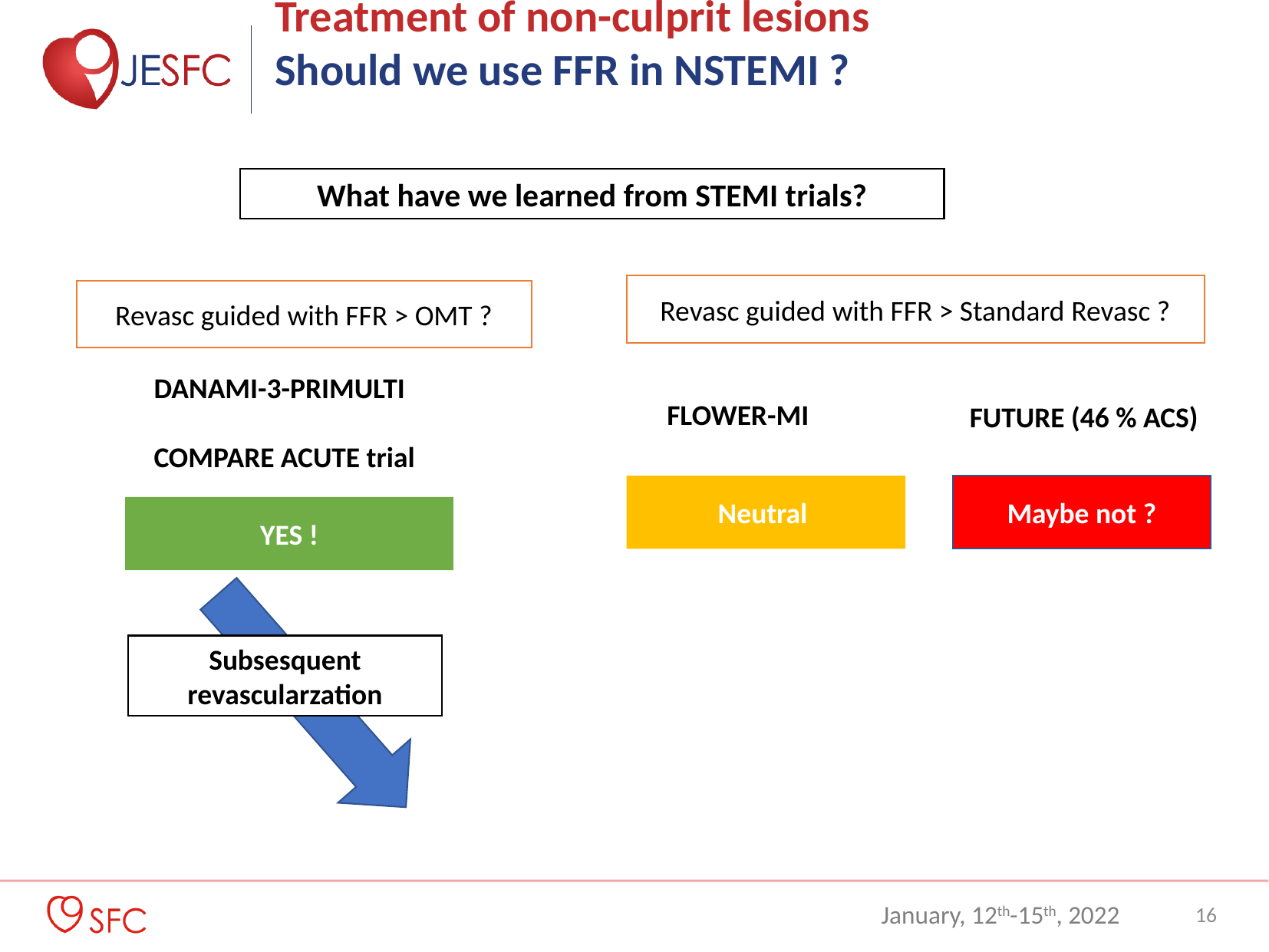

Treatment of non-culprit lesions
Should we use FFR in NSTEMI ?

What have we learned from STEMI trials?
Revasc guided with FFR > Standard Revasc ?
Revasc guided with FFR > OMT ?
DANAMI-3-PRIMULTI

COMPARE ACUTE trial
FLOWER-MI
FUTURE (46 % ACS)
Neutral
Maybe not ?
YES !

Subsesquent revascularzation
16